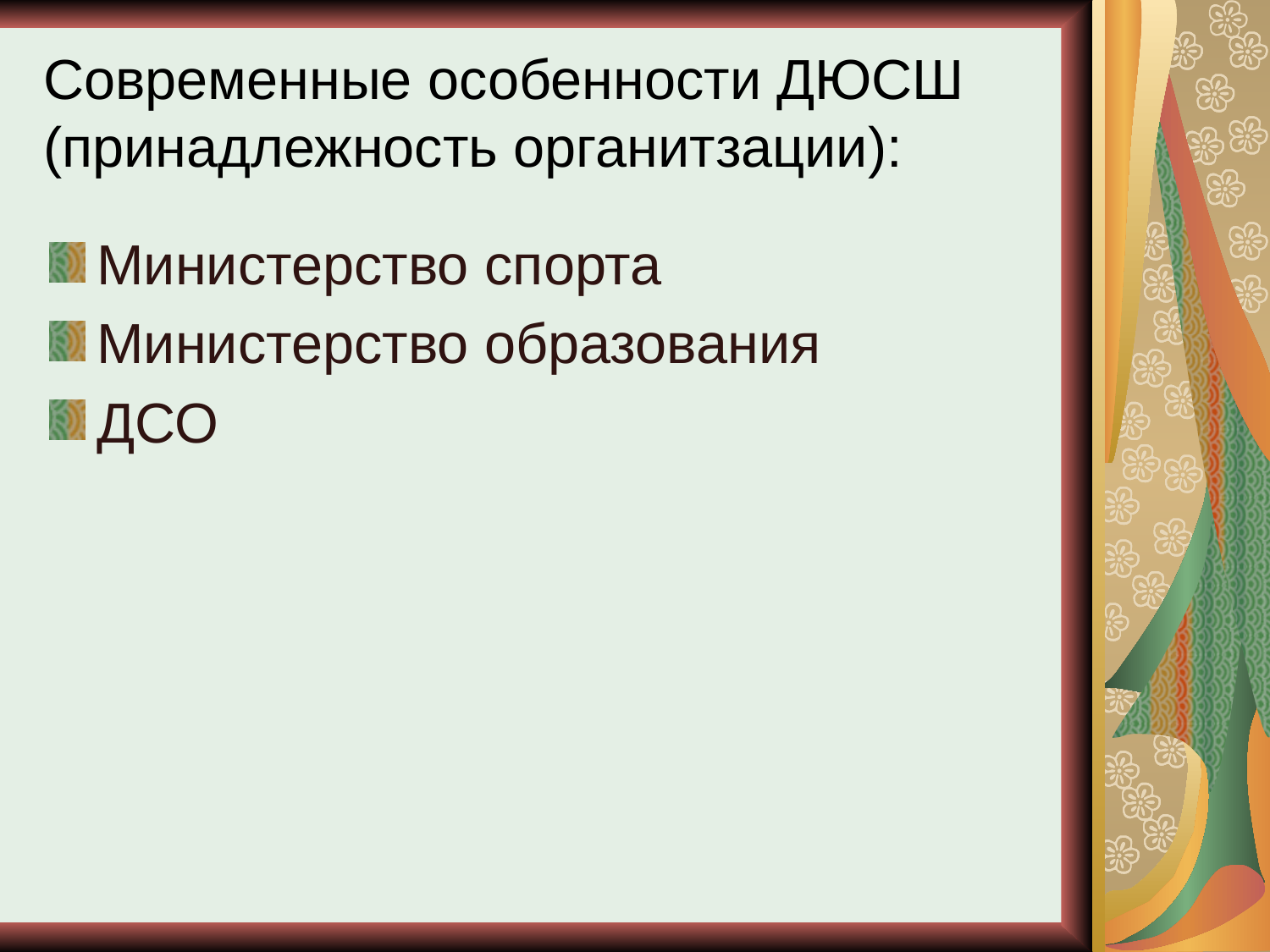

# Современные особенности ДЮСШ (принадлежность органитзации):
Министерство спорта
Министерство образования
ДСО